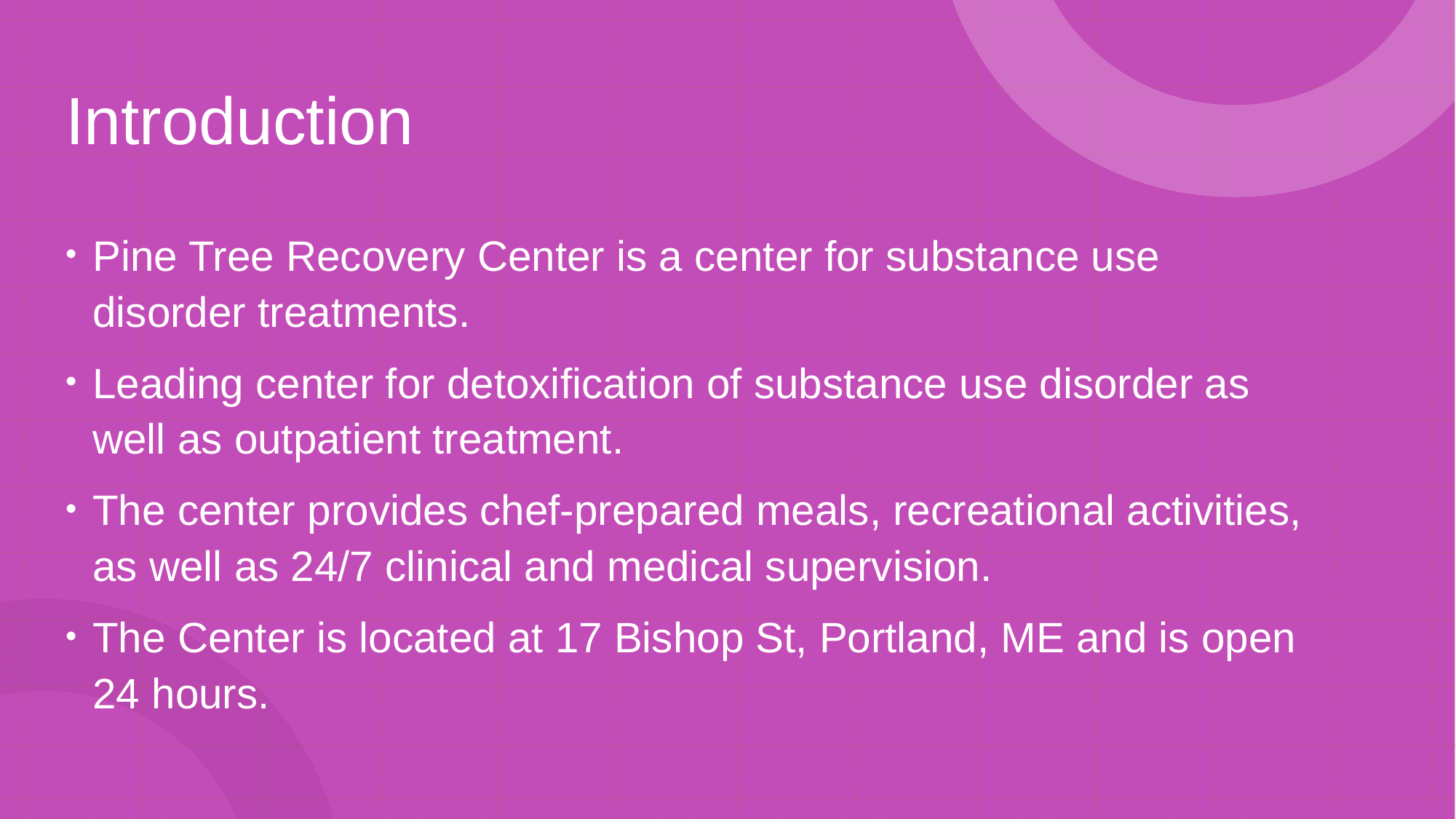

# Introduction
Pine Tree Recovery Center is a center for substance use disorder treatments.
Leading center for detoxification of substance use disorder as well as outpatient treatment.
The center provides chef-prepared meals, recreational activities, as well as 24/7 clinical and medical supervision.
The Center is located at 17 Bishop St, Portland, ME and is open 24 hours.